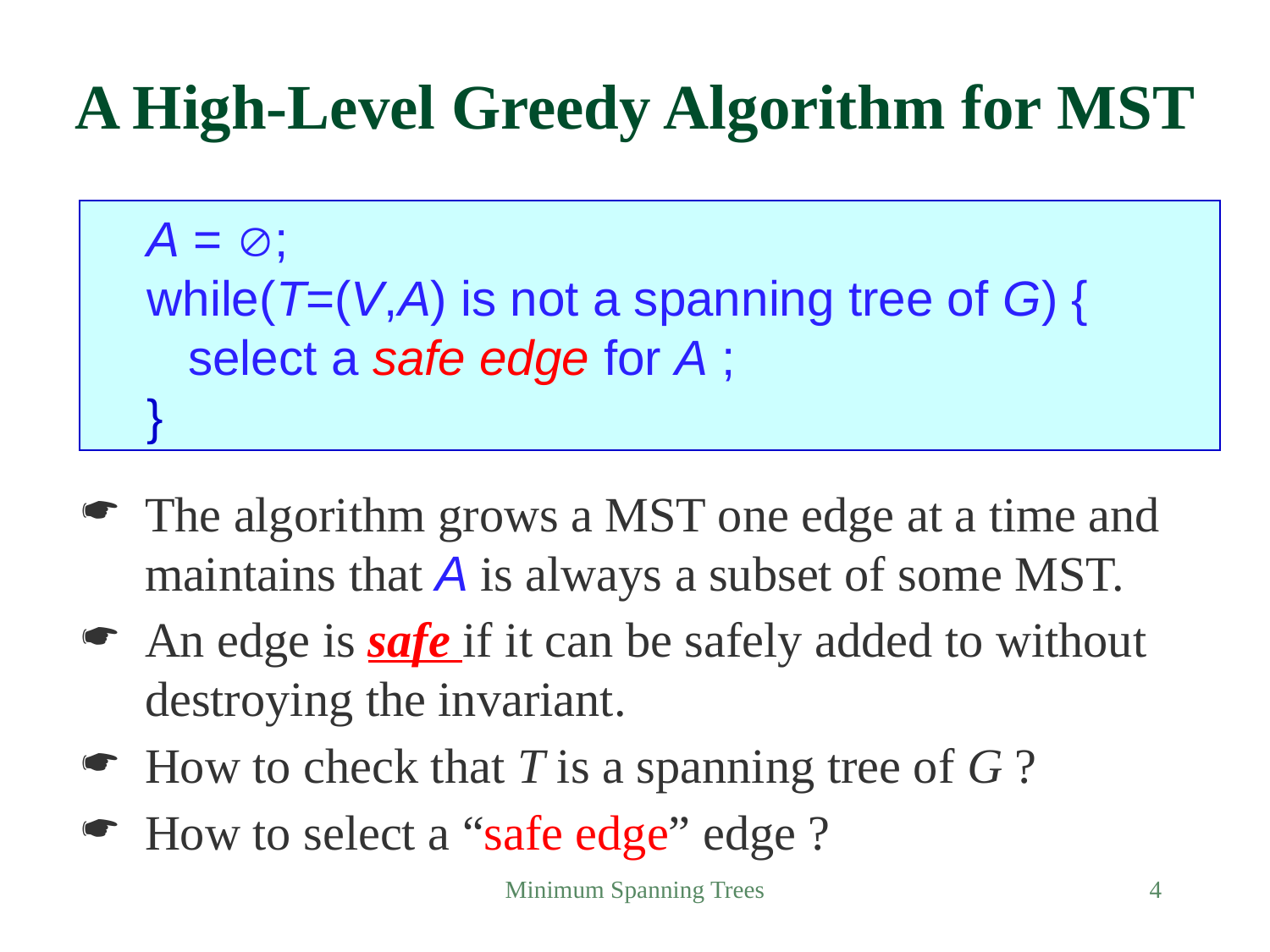

# A High-Level Greedy Algorithm for MST
    A = ∅;
    while(T=(V,A) is not a spanning tree of G) {
       select a safe edge for A ;
    }
The algorithm grows a MST one edge at a time and maintains that A is always a subset of some MST.
An edge is safe if it can be safely added to without destroying the invariant.
How to check that T is a spanning tree of G ?
How to select a “safe edge” edge ?
Minimum Spanning Trees
4